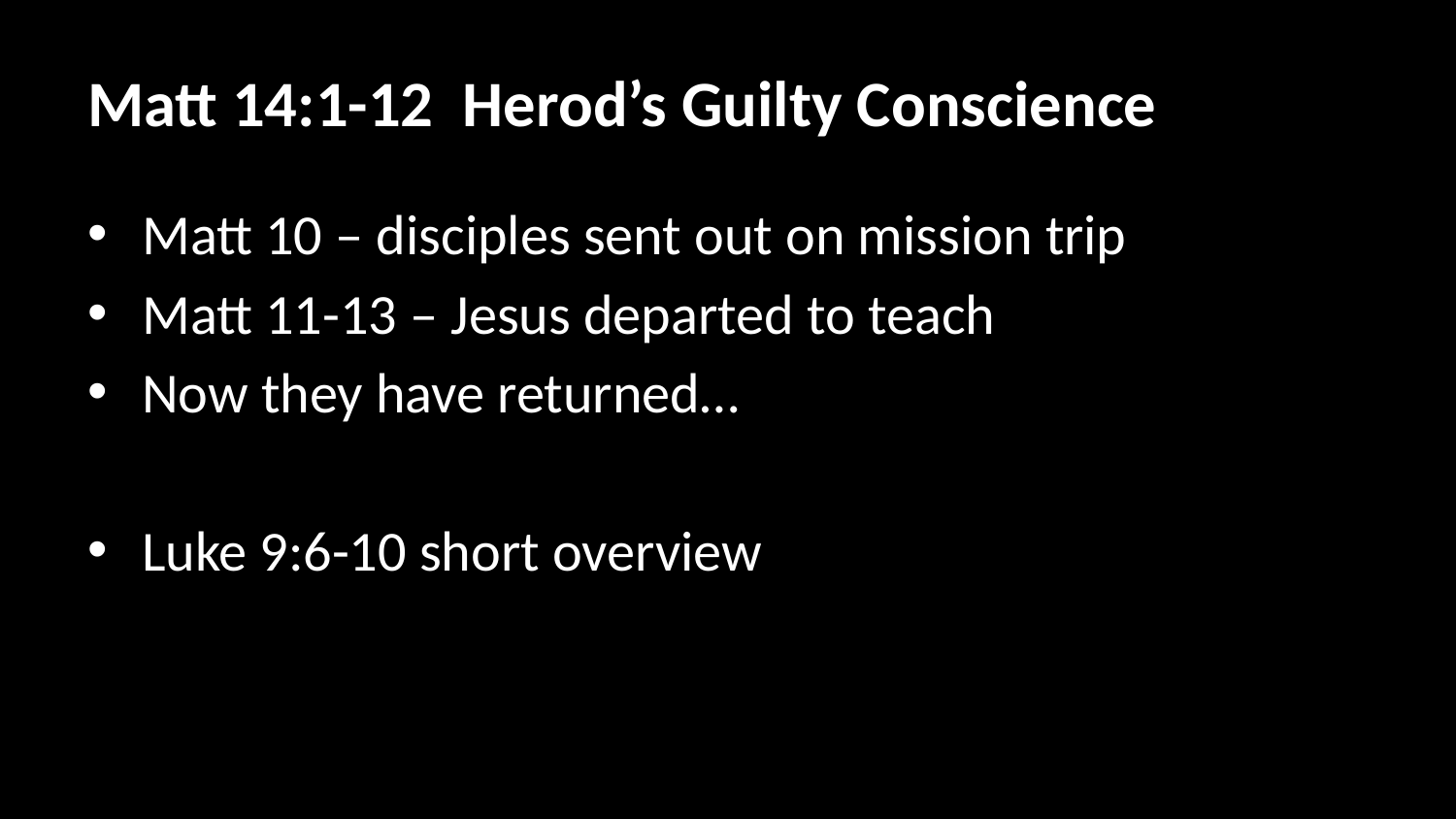

# Matt 14:1-12  Herod’s Guilty Conscience
Matt 10 – disciples sent out on mission trip
Matt 11-13 – Jesus departed to teach
Now they have returned…

Luke 9:6-10 short overview